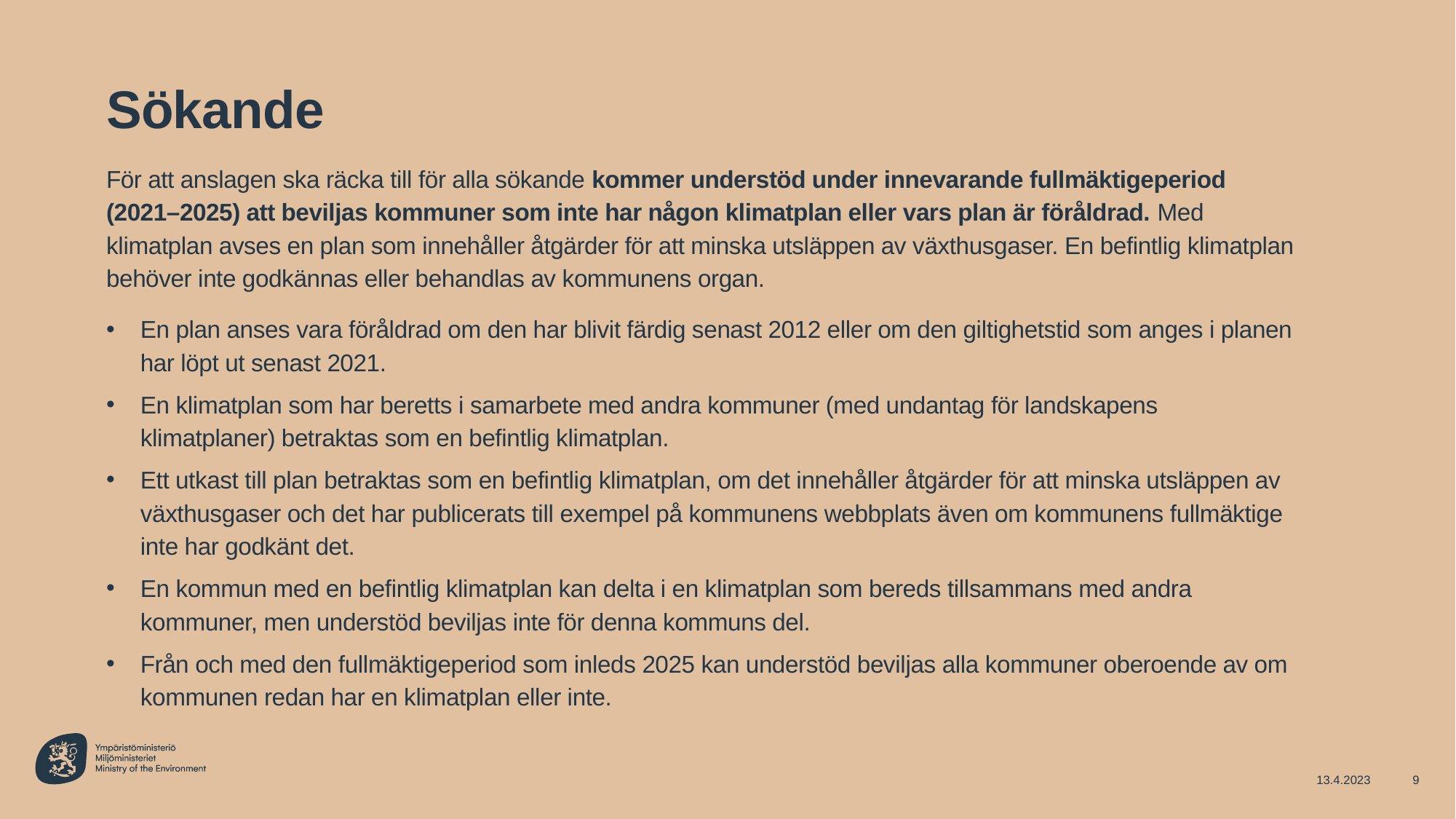

# Sökande
För att anslagen ska räcka till för alla sökande kommer understöd under innevarande fullmäktigeperiod (2021–2025) att beviljas kommuner som inte har någon klimatplan eller vars plan är föråldrad. Med klimatplan avses en plan som innehåller åtgärder för att minska utsläppen av växthusgaser. En befintlig klimatplan behöver inte godkännas eller behandlas av kommunens organ.
En plan anses vara föråldrad om den har blivit färdig senast 2012 eller om den giltighetstid som anges i planen har löpt ut senast 2021.
En klimatplan som har beretts i samarbete med andra kommuner (med undantag för landskapens klimatplaner) betraktas som en befintlig klimatplan.
Ett utkast till plan betraktas som en befintlig klimatplan, om det innehåller åtgärder för att minska utsläppen av växthusgaser och det har publicerats till exempel på kommunens webbplats även om kommunens fullmäktige inte har godkänt det.
En kommun med en befintlig klimatplan kan delta i en klimatplan som bereds tillsammans med andra kommuner, men understöd beviljas inte för denna kommuns del.
Från och med den fullmäktigeperiod som inleds 2025 kan understöd beviljas alla kommuner oberoende av om kommunen redan har en klimatplan eller inte.

13.4.2023
9